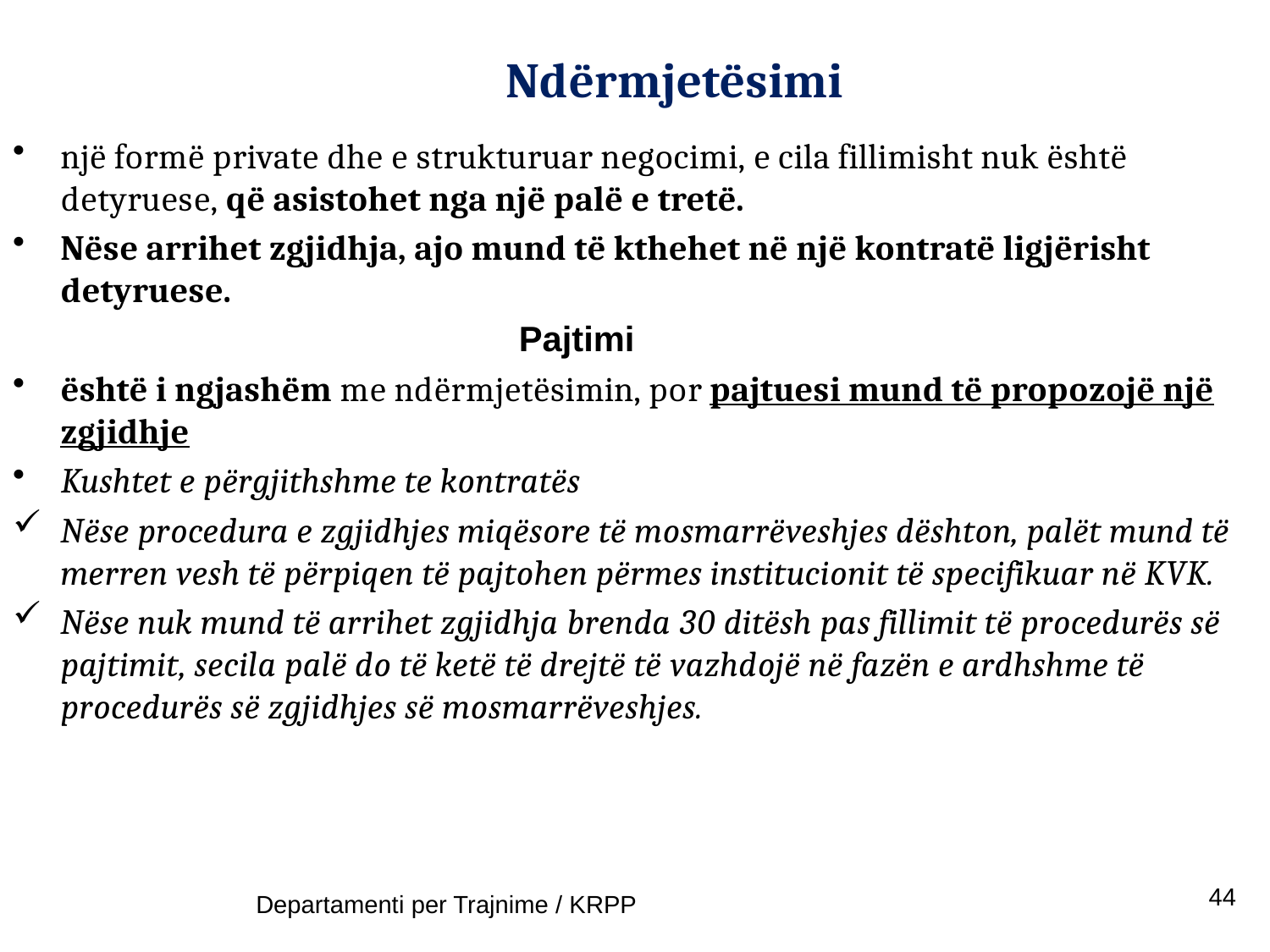

# Ndërmjetësimi
një formë private dhe e strukturuar negocimi, e cila fillimisht nuk është detyruese, që asistohet nga një palë e tretë.
Nëse arrihet zgjidhja, ajo mund të kthehet në një kontratë ligjërisht detyruese.
                                                    Pajtimi
është i ngjashëm me ndërmjetësimin, por pajtuesi mund të propozojë një zgjidhje
Kushtet e përgjithshme te kontratës
Nëse procedura e zgjidhjes miqësore të mosmarrëveshjes dështon, palët mund të merren vesh të përpiqen të pajtohen përmes institucionit të specifikuar në KVK.
Nëse nuk mund të arrihet zgjidhja brenda 30 ditësh pas fillimit të procedurës së pajtimit, secila palë do të ketë të drejtë të vazhdojë në fazën e ardhshme të procedurës së zgjidhjes së mosmarrëveshjes.

44
Departamenti per Trajnime / KRPP